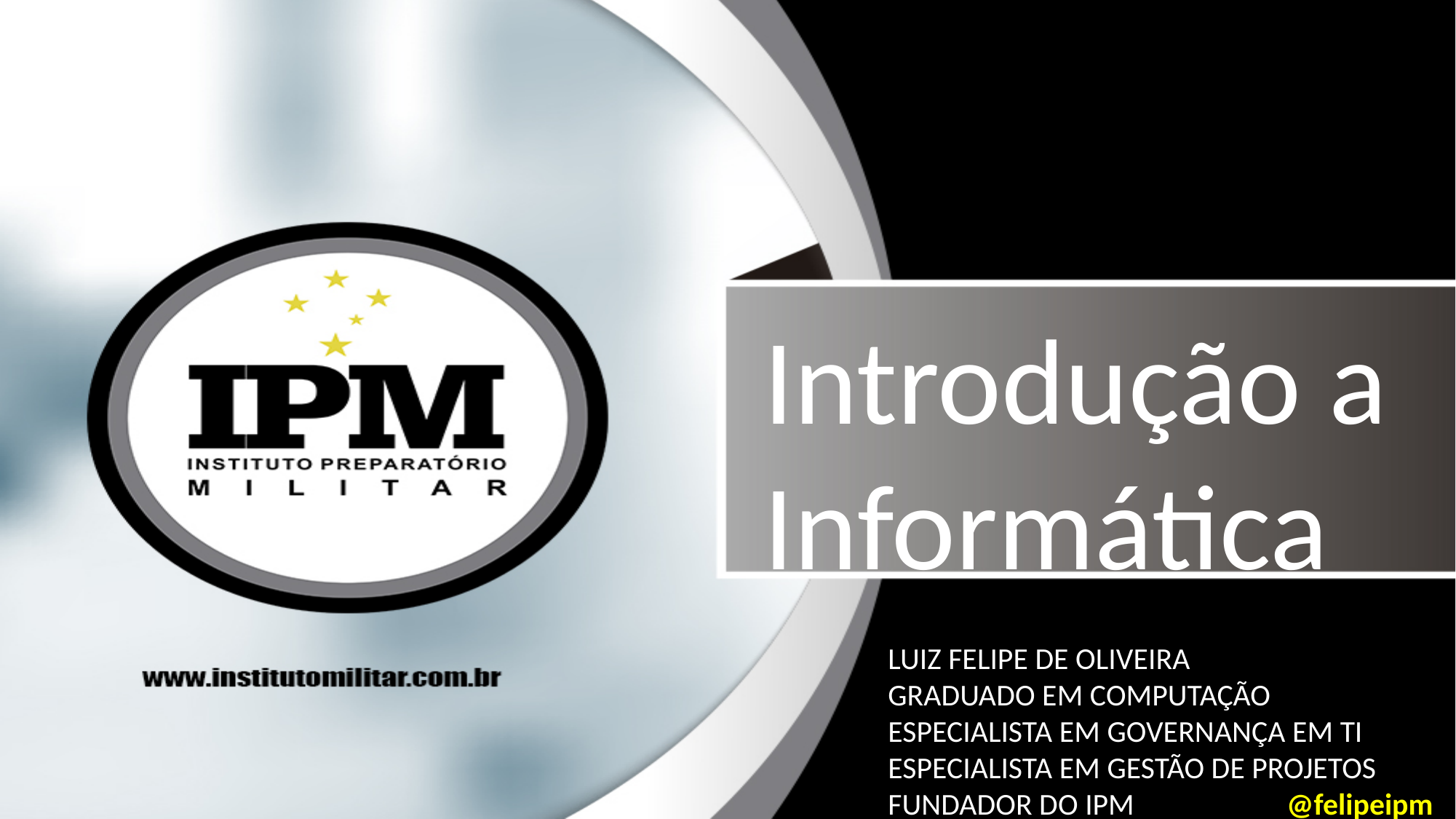

Introdução a Informática
LUIZ FELIPE DE OLIVEIRA
GRADUADO EM COMPUTAÇÃO
ESPECIALISTA EM GOVERNANÇA EM TI
ESPECIALISTA EM GESTÃO DE PROJETOS
FUNDADOR DO IPM                      @felipeipm